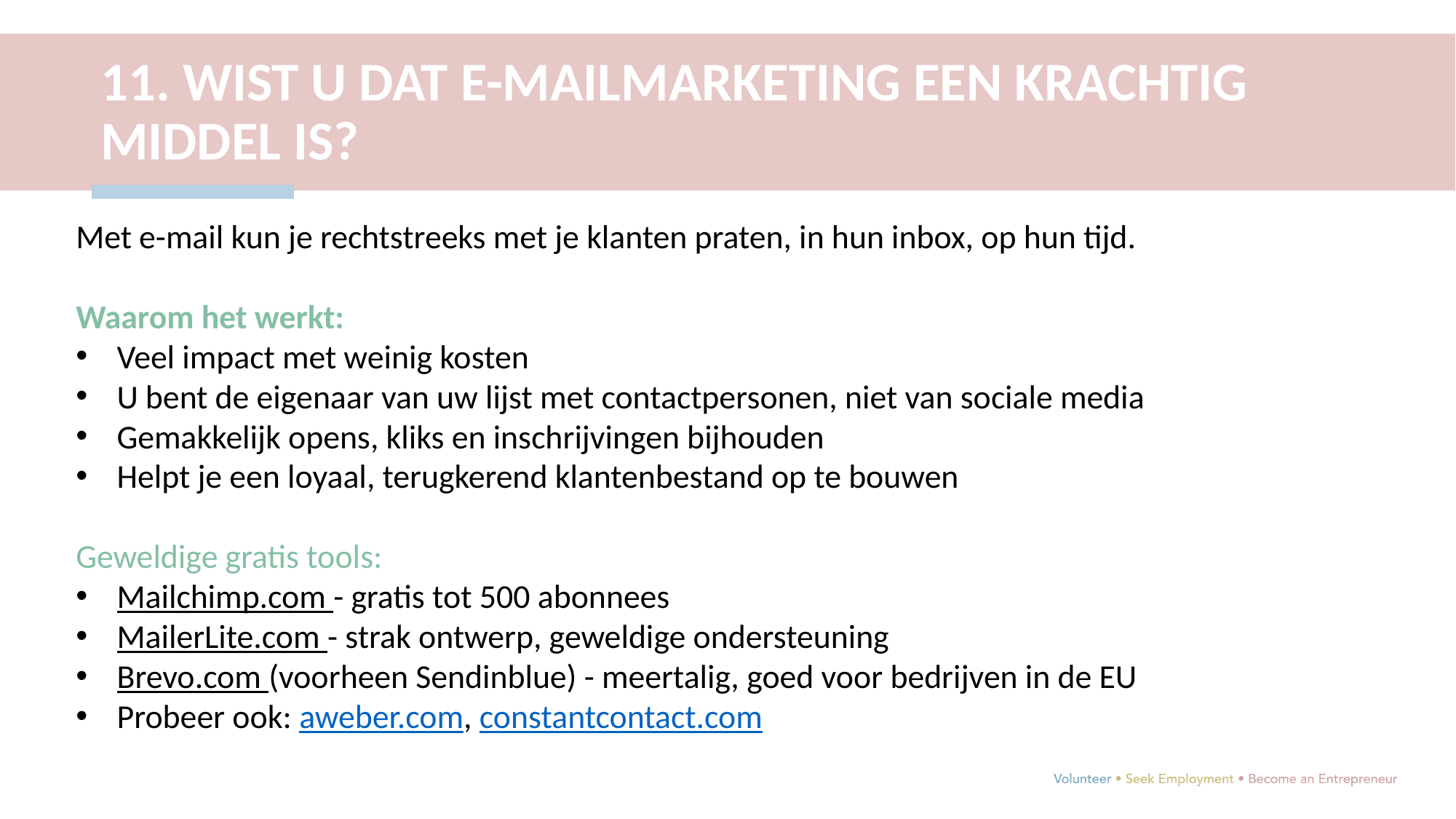

11. WIST U DAT E-MAILMARKETING EEN KRACHTIG MIDDEL IS?
Met e-mail kun je rechtstreeks met je klanten praten, in hun inbox, op hun tijd.

Waarom het werkt:
Veel impact met weinig kosten
U bent de eigenaar van uw lijst met contactpersonen, niet van sociale media
Gemakkelijk opens, kliks en inschrijvingen bijhouden
Helpt je een loyaal, terugkerend klantenbestand op te bouwen

Geweldige gratis tools:
Mailchimp.com - gratis tot 500 abonnees
MailerLite.com - strak ontwerp, geweldige ondersteuning
Brevo.com (voorheen Sendinblue) - meertalig, goed voor bedrijven in de EU
Probeer ook: aweber.com, constantcontact.com